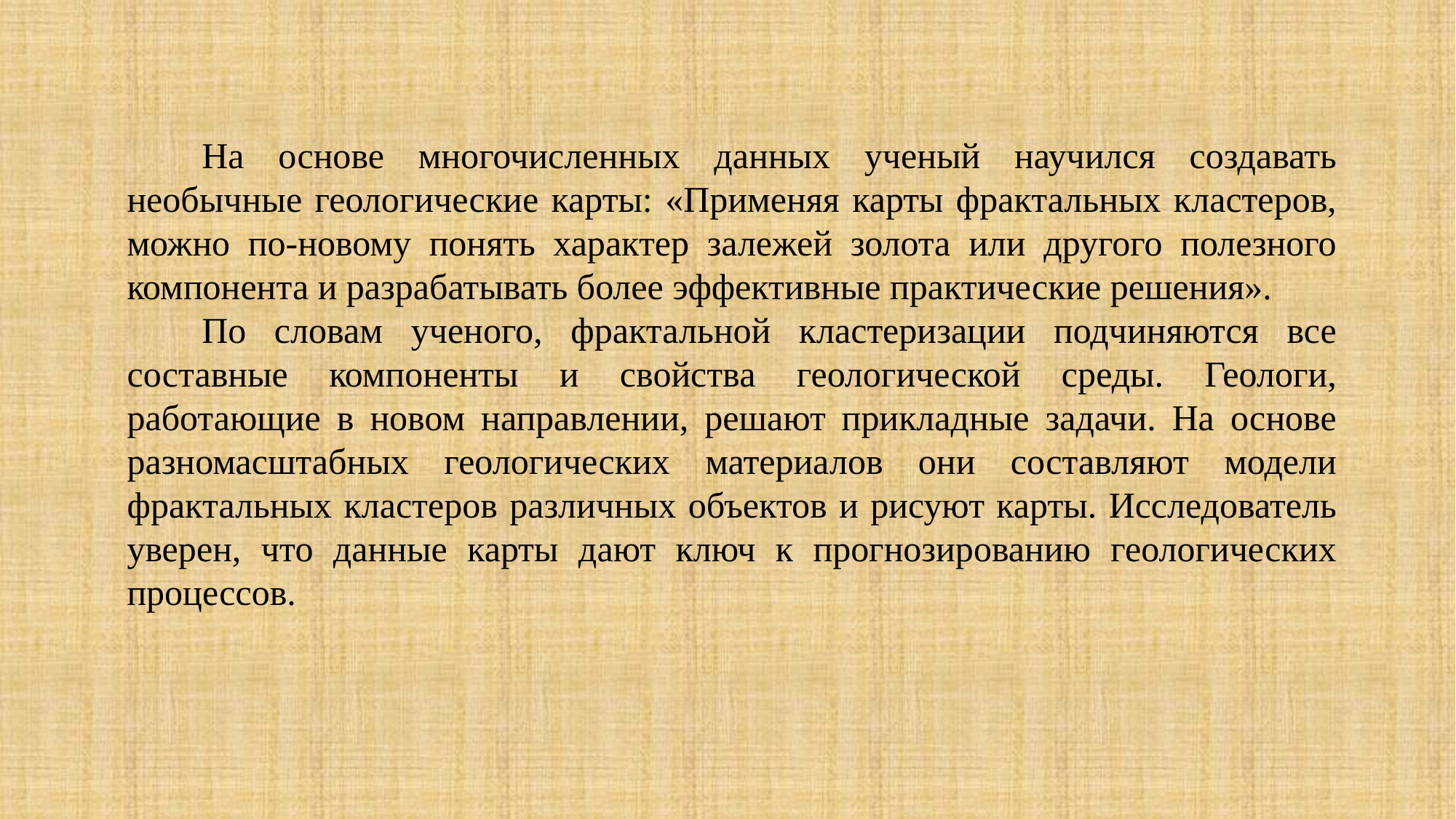

На основе многочисленных данных ученый научился создавать необычные геологические карты: «Применяя карты фрактальных кластеров, можно по-новому понять характер залежей золота или другого полезного компонента и разрабатывать более эффективные практические решения».
По словам ученого, фрактальной кластеризации подчиняются все составные компоненты и свойства геологической среды. Геологи, работающие в новом направлении, решают прикладные задачи. На основе разномасштабных геологических материалов они составляют модели фрактальных кластеров различных объектов и рисуют карты. Исследователь уверен, что данные карты дают ключ к прогнозированию геологических процессов.